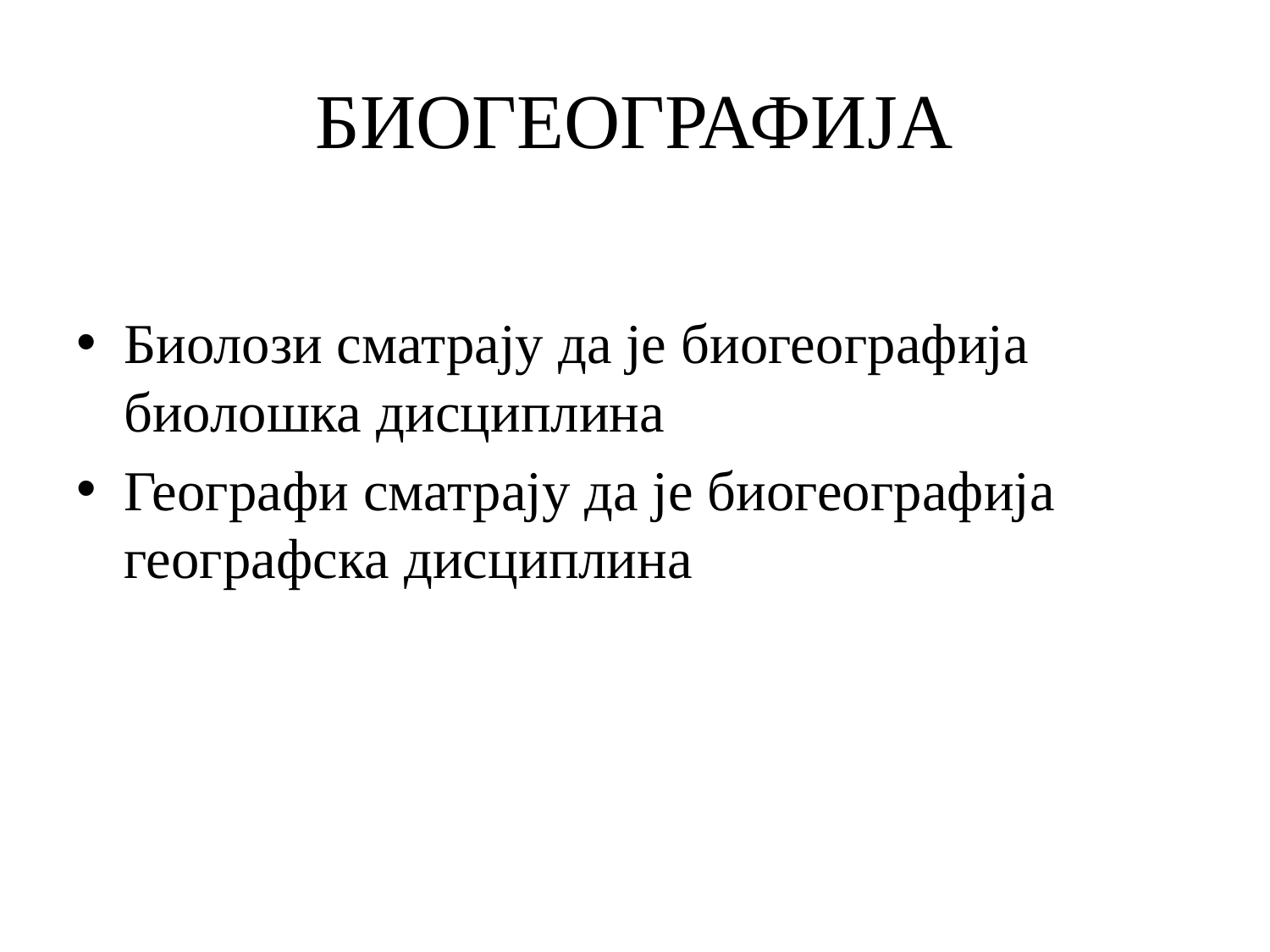

# БИОГЕОГРАФИЈА

Биолози сматрају да је биогеографија биолошка дисциплина
Географи сматрају да је биогеографија географска дисциплина